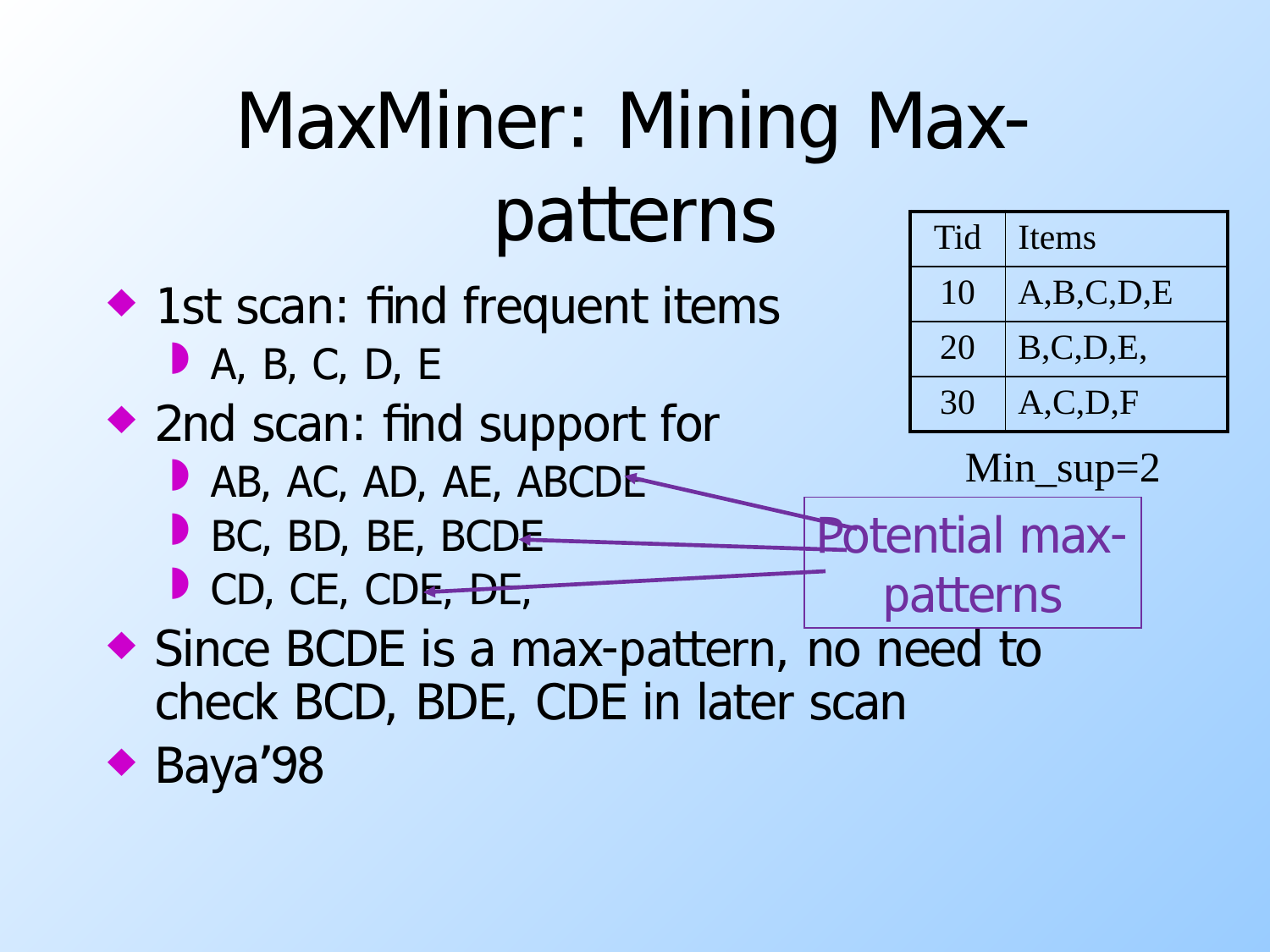

# MaxMiner: Mining Max-patterns
| Tid | Items |
| --- | --- |
| 10 | A,B,C,D,E |
| 20 | B,C,D,E, |
| 30 | A,C,D,F |
1st scan: find frequent items
A, B, C, D, E
2nd scan: find support for
AB, AC, AD, AE, ABCDE
BC, BD, BE, BCDE
CD, CE, CDE, DE,
Since BCDE is a max-pattern, no need to check BCD, BDE, CDE in later scan
Baya’98
Min_sup=2

Potential max-patterns